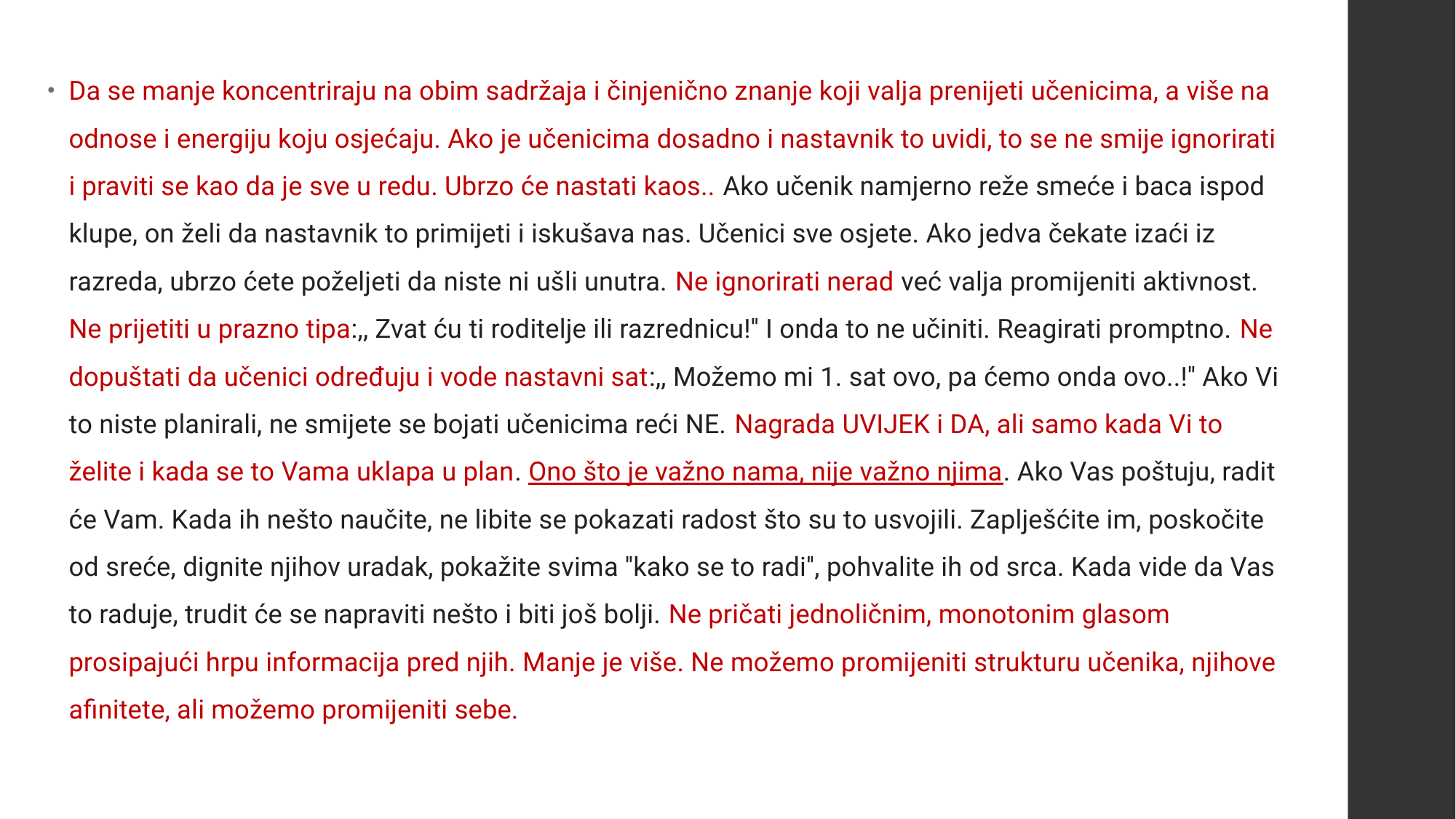

Da se manje koncentriraju na obim sadržaja i činjenično znanje koji valja prenijeti učenicima, a više na odnose i energiju koju osjećaju. Ako je učenicima dosadno i nastavnik to uvidi, to se ne smije ignorirati i praviti se kao da je sve u redu. Ubrzo će nastati kaos.. Ako učenik namjerno reže smeće i baca ispod klupe, on želi da nastavnik to primijeti i iskušava nas. Učenici sve osjete. Ako jedva čekate izaći iz razreda, ubrzo ćete poželjeti da niste ni ušli unutra. Ne ignorirati nerad već valja promijeniti aktivnost. Ne prijetiti u prazno tipa:,, Zvat ću ti roditelje ili razrednicu!'' I onda to ne učiniti. Reagirati promptno. Ne dopuštati da učenici određuju i vode nastavni sat:,, Možemo mi 1. sat ovo, pa ćemo onda ovo..!'' Ako Vi to niste planirali, ne smijete se bojati učenicima reći NE. Nagrada UVIJEK i DA, ali samo kada Vi to želite i kada se to Vama uklapa u plan. Ono što je važno nama, nije važno njima. Ako Vas poštuju, radit će Vam. Kada ih nešto naučite, ne libite se pokazati radost što su to usvojili. Zaplješćite im, poskočite od sreće, dignite njihov uradak, pokažite svima ''kako se to radi'', pohvalite ih od srca. Kada vide da Vas to raduje, trudit će se napraviti nešto i biti još bolji. Ne pričati jednoličnim, monotonim glasom prosipajući hrpu informacija pred njih. Manje je više. Ne možemo promijeniti strukturu učenika, njihove afinitete, ali možemo promijeniti sebe.